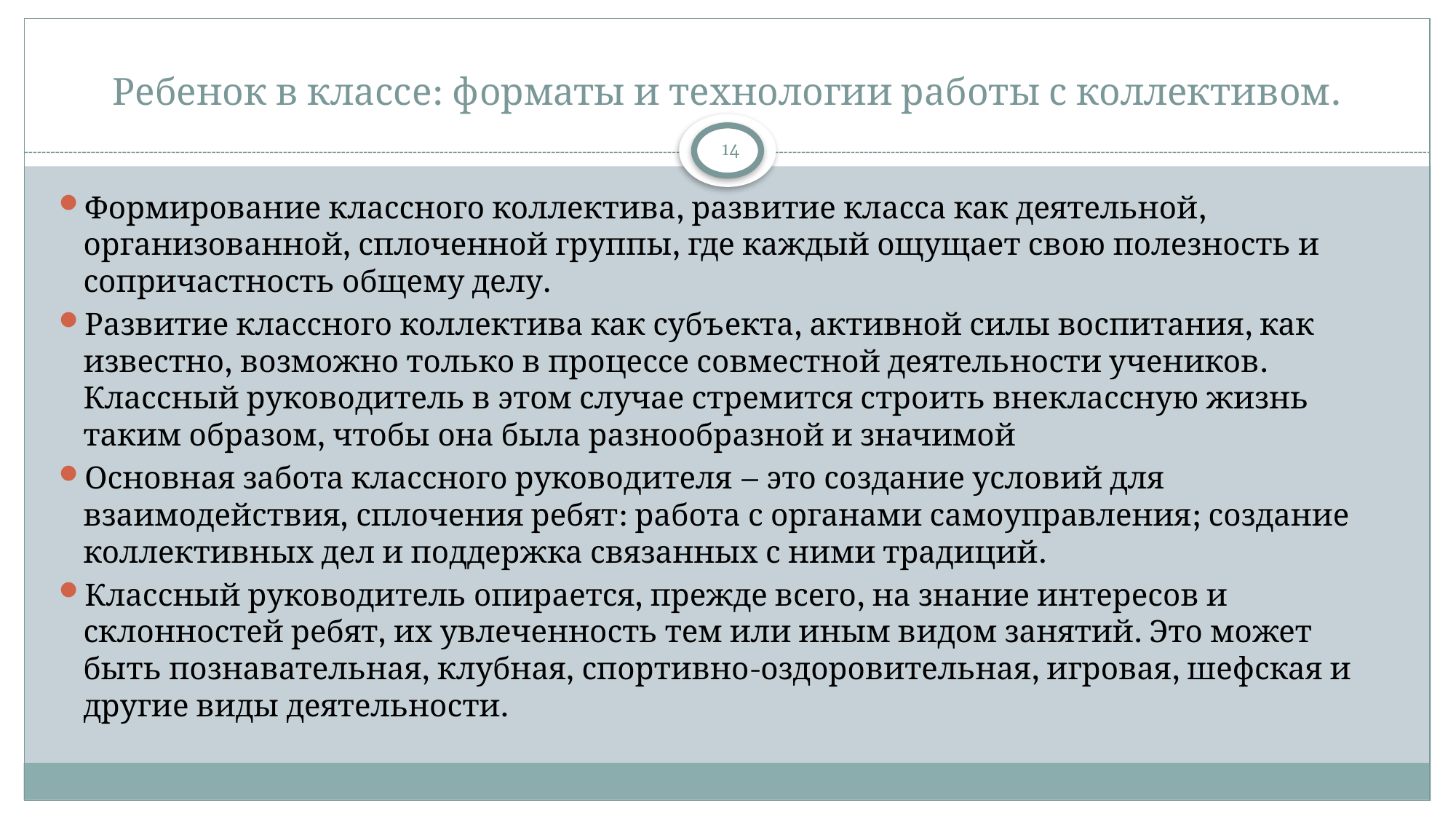

# Ребенок в классе: форматы и технологии работы с коллективом.
14
Формирование классного коллектива, развитие класса как деятельной, организованной, сплоченной группы, где каждый ощущает свою полезность и сопричастность общему делу.
Развитие классного коллектива как субъекта, активной силы воспитания, как известно, возможно только в процессе совместной деятельности учеников. Классный руководитель в этом случае стремится строить внеклассную жизнь таким образом, чтобы она была разнообразной и значимой
Основная забота классного руководителя – это создание условий для взаимодействия, сплочения ребят: работа с органами самоуправления; создание коллективных дел и поддержка связанных с ними традиций.
Классный руководитель опирается, прежде всего, на знание интересов и склонностей ребят, их увлеченность тем или иным видом занятий. Это может быть познавательная, клубная, спортивно-оздоровительная, игровая, шефская и другие виды деятельности.